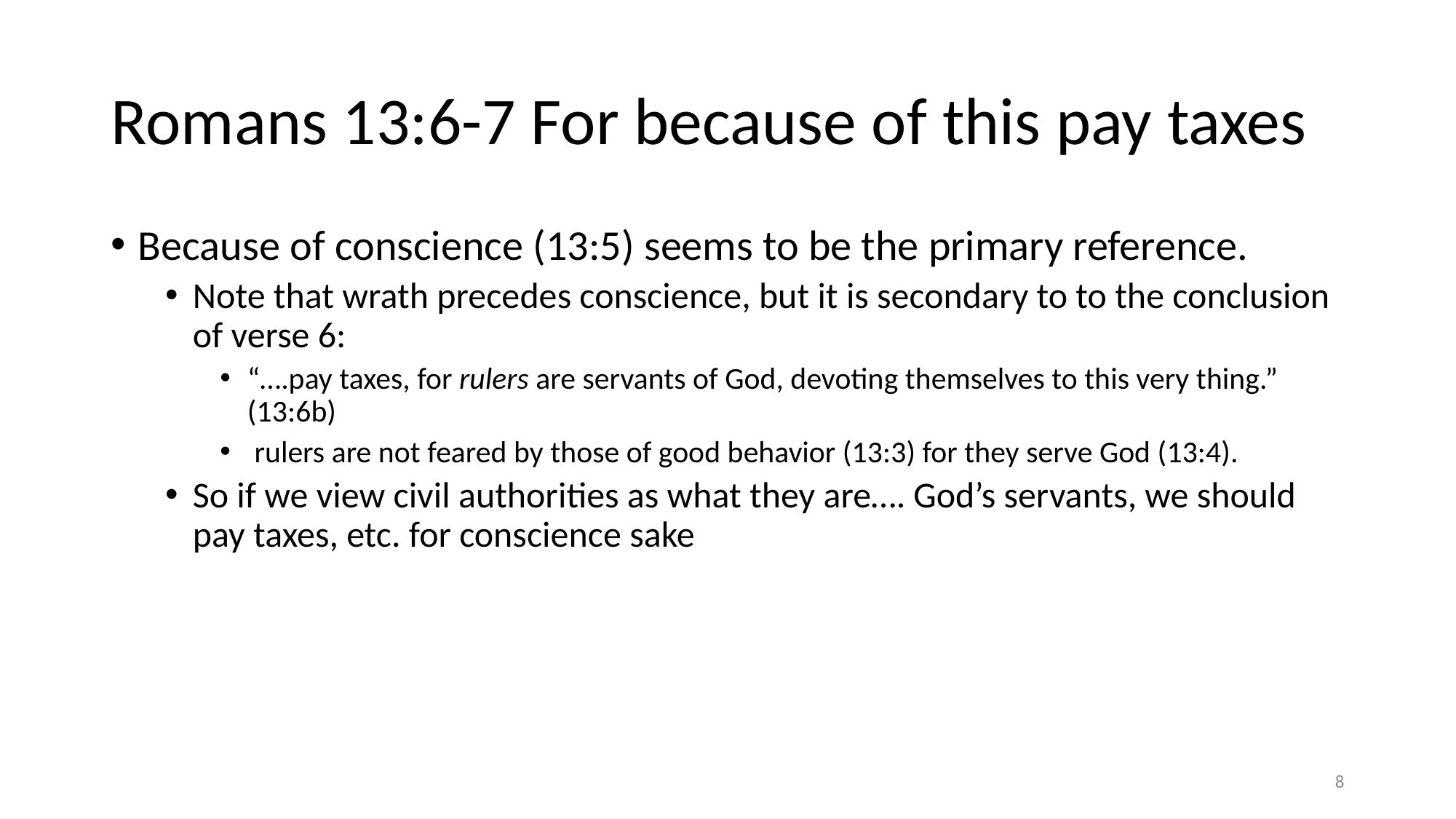

# Romans 13:6-7 For because of this pay taxes
Because of conscience (13:5) seems to be the primary reference.
Note that wrath precedes conscience, but it is secondary to to the conclusion of verse 6:
“….pay taxes, for rulers are servants of God, devoting themselves to this very thing.” (13:6b)
 rulers are not feared by those of good behavior (13:3) for they serve God (13:4).
So if we view civil authorities as what they are…. God’s servants, we should pay taxes, etc. for conscience sake

8